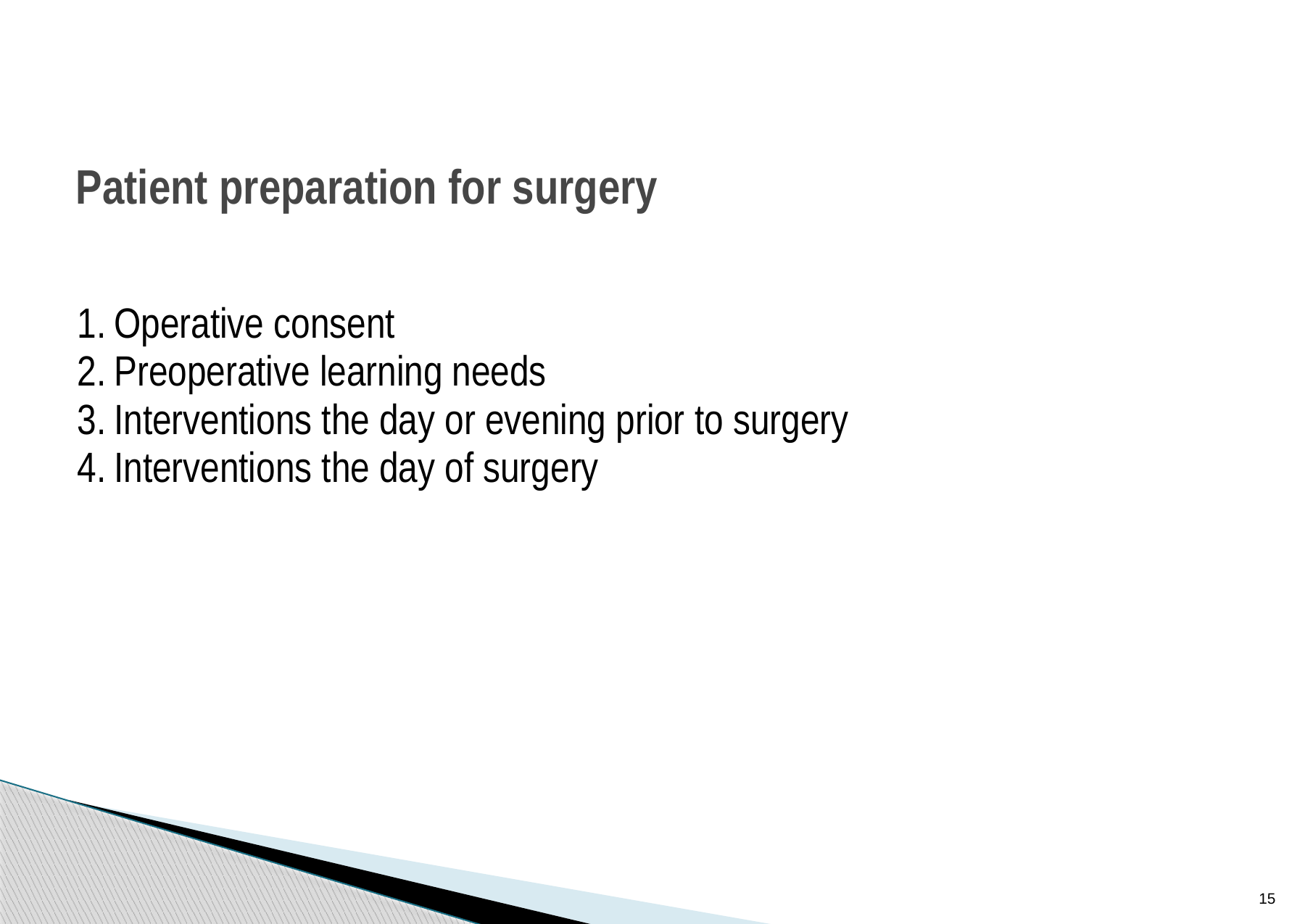

# Patient preparation for surgery
Operative consent
Preoperative learning needs
Interventions the day or evening prior to surgery
Interventions the day of surgery
15